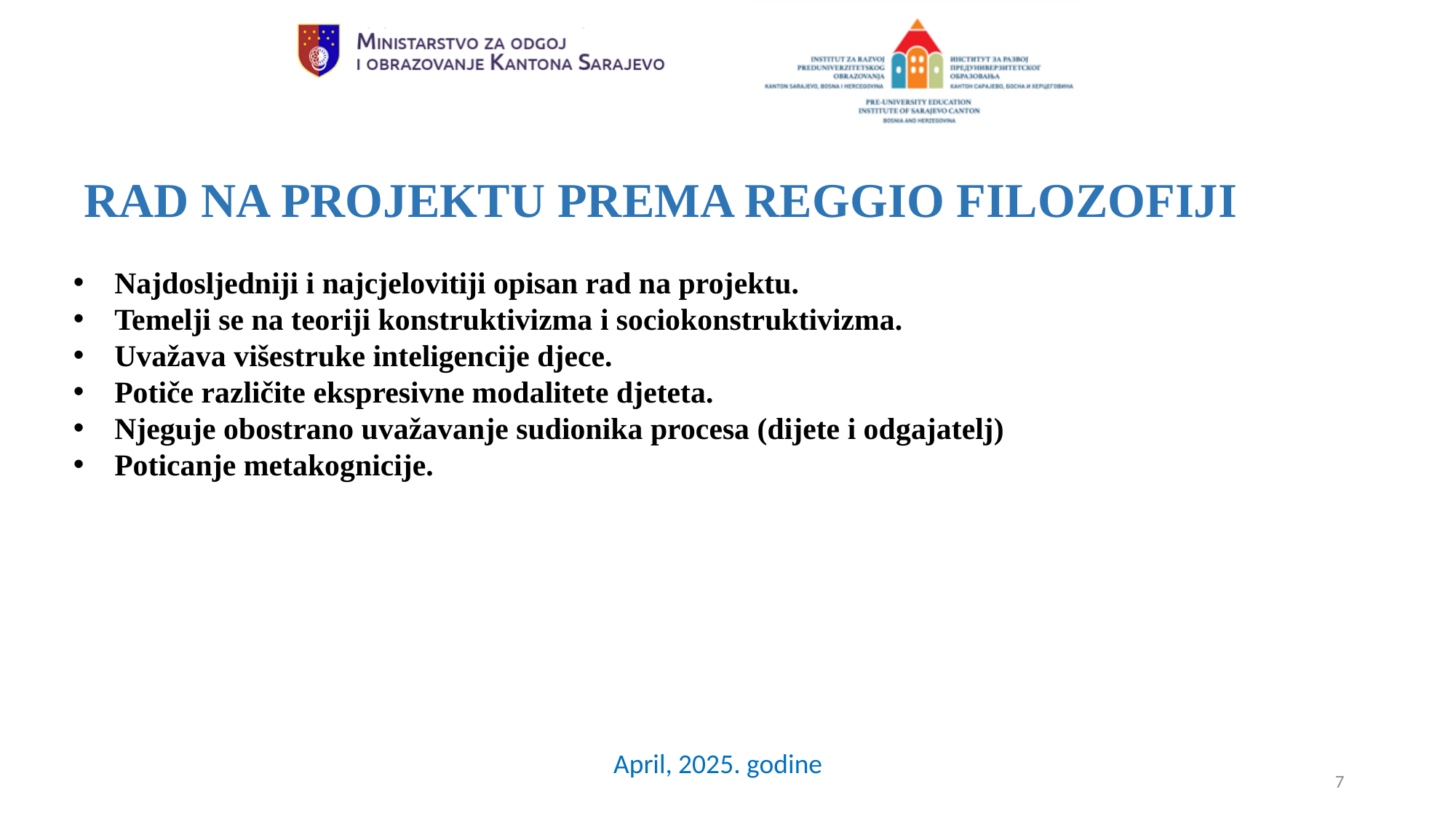

RAD NA PROJEKTU PREMA REGGIO FILOZOFIJI

Najdosljedniji i najcjelovitiji opisan rad na projektu.
Temelji se na teoriji konstruktivizma i sociokonstruktivizma.
Uvažava višestruke inteligencije djece.
Potiče različite ekspresivne modalitete djeteta.
Njeguje obostrano uvažavanje sudionika procesa (dijete i odgajatelj)
Poticanje metakognicije.

April, 2025. godine
7